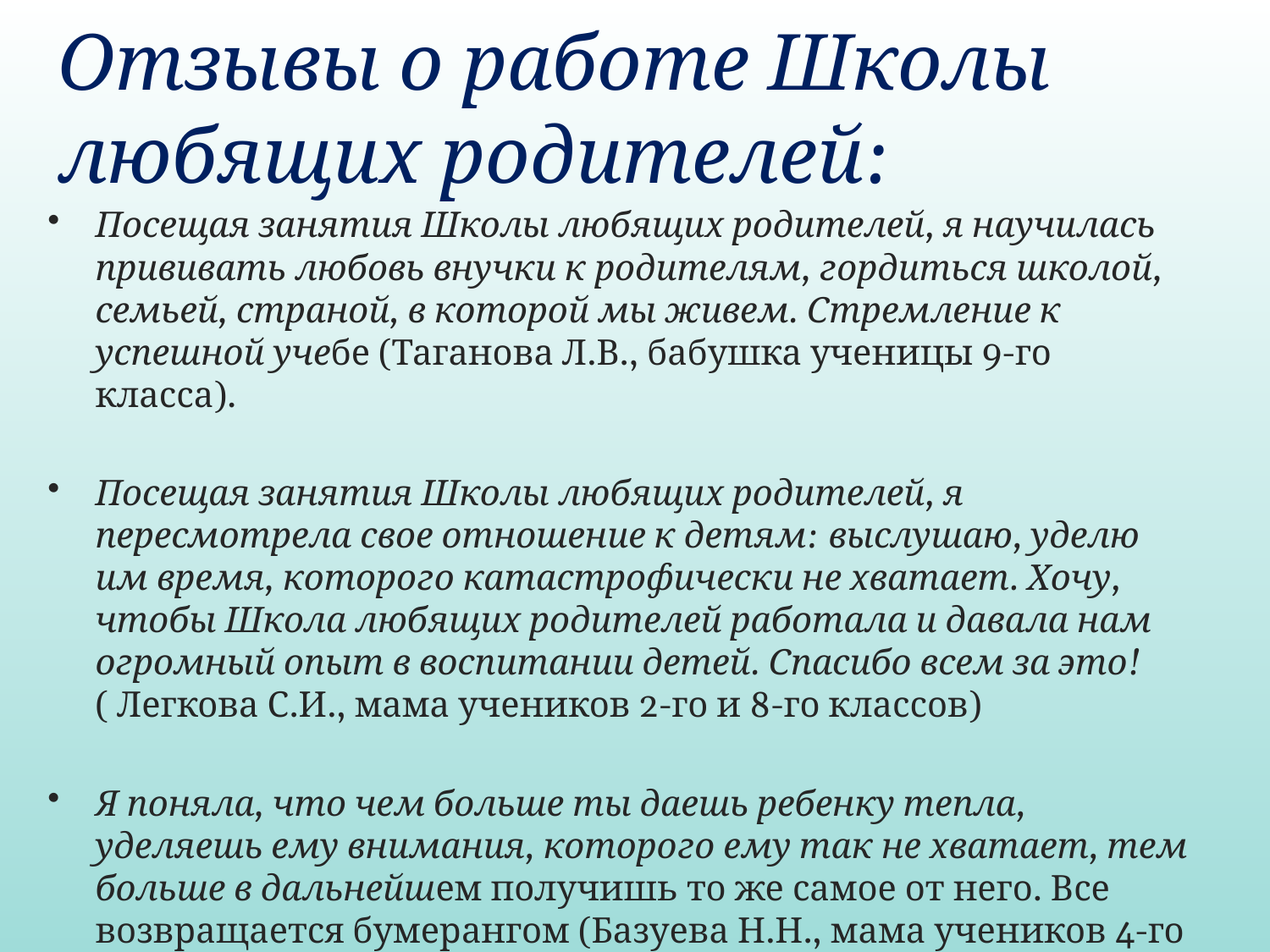

# Отзывы о работе Школы любящих родителей:
Посещая занятия Школы любящих родителей, я научилась прививать любовь внучки к родителям, гордиться школой, семьей, страной, в которой мы живем. Стремление к успешной учебе (Таганова Л.В., бабушка ученицы 9-го класса).

Посещая занятия Школы любящих родителей, я пересмотрела свое отношение к детям: выслушаю, уделю им время, которого катастрофически не хватает. Хочу, чтобы Школа любящих родителей работала и давала нам огромный опыт в воспитании детей. Спасибо всем за это! ( Легкова С.И., мама учеников 2-го и 8-го классов)

Я поняла, что чем больше ты даешь ребенку тепла, уделяешь ему внимания, которого ему так не хватает, тем больше в дальнейшем получишь то же самое от него. Все возвращается бумерангом (Базуева Н.Н., мама учеников 4-го и 9-го классов).